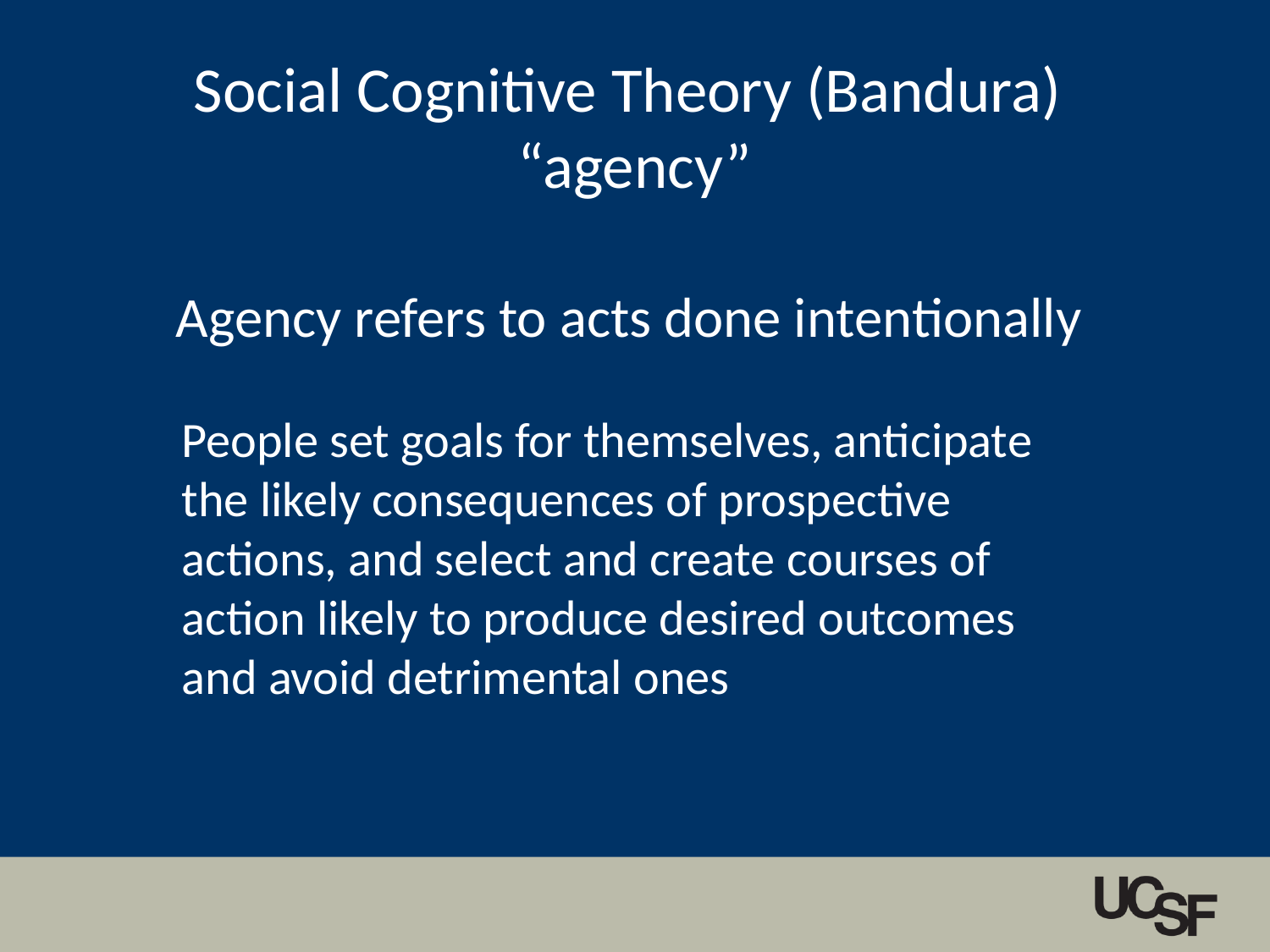

Social Cognitive Theory (Bandura)  “agency”
Agency refers to acts done intentionally
People set goals for themselves, anticipate the likely consequences of prospective actions, and select and create courses of action likely to produce desired outcomes and avoid detrimental ones